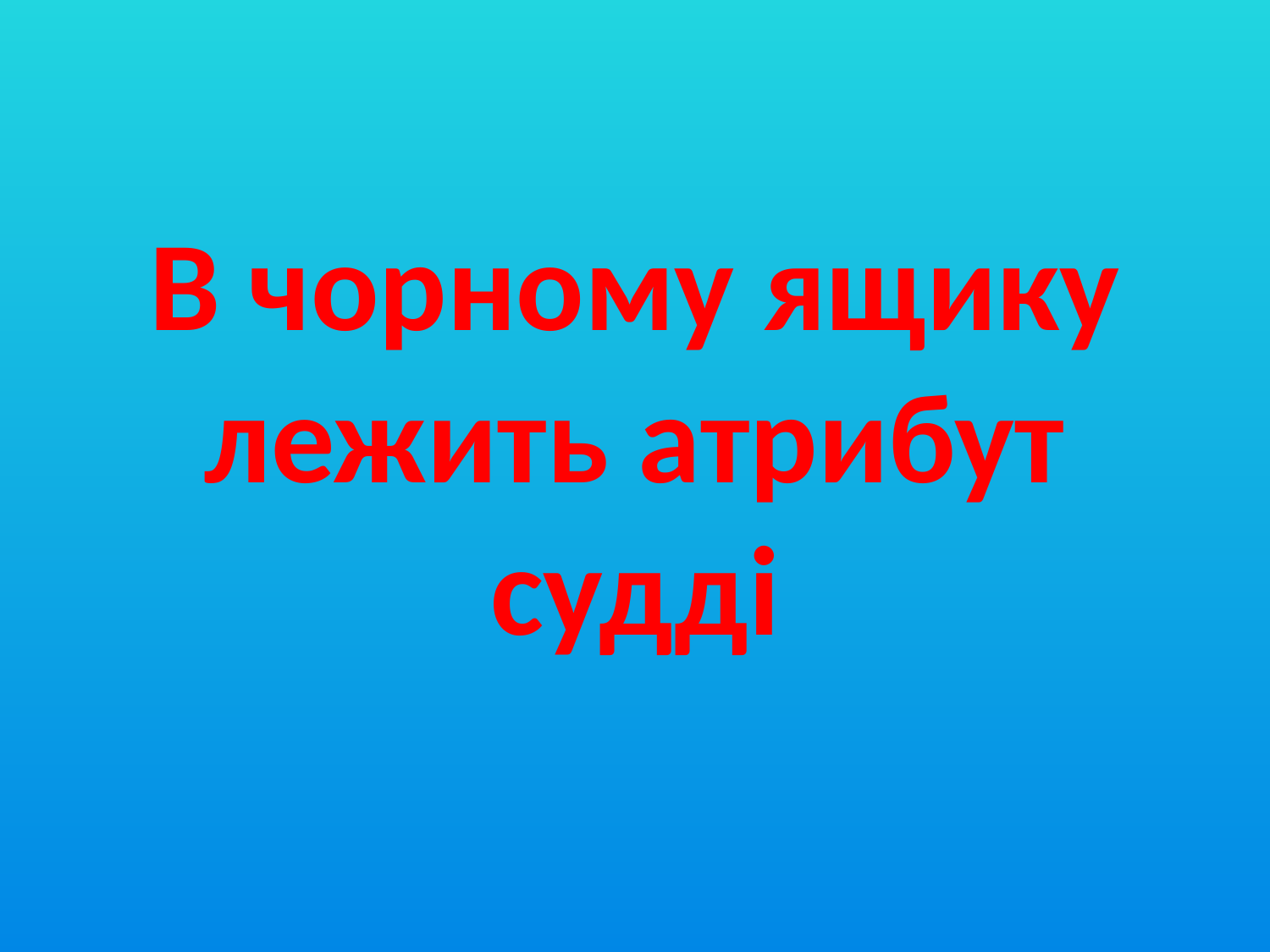

# В чорному ящику лежить атрибут судді